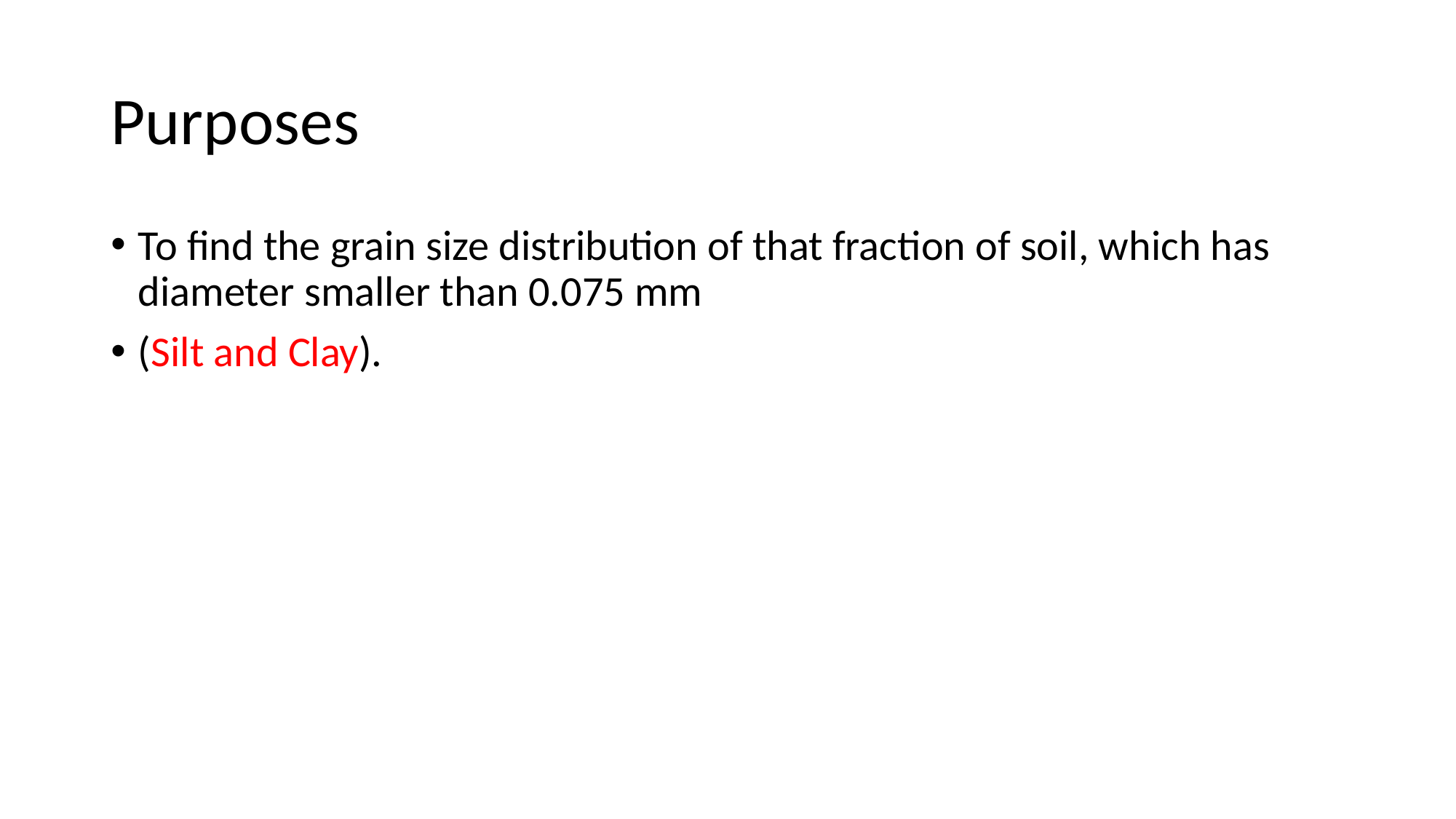

# Purposes
To find the grain size distribution of that fraction of soil, which has diameter smaller than 0.075 mm
(Silt and Clay).